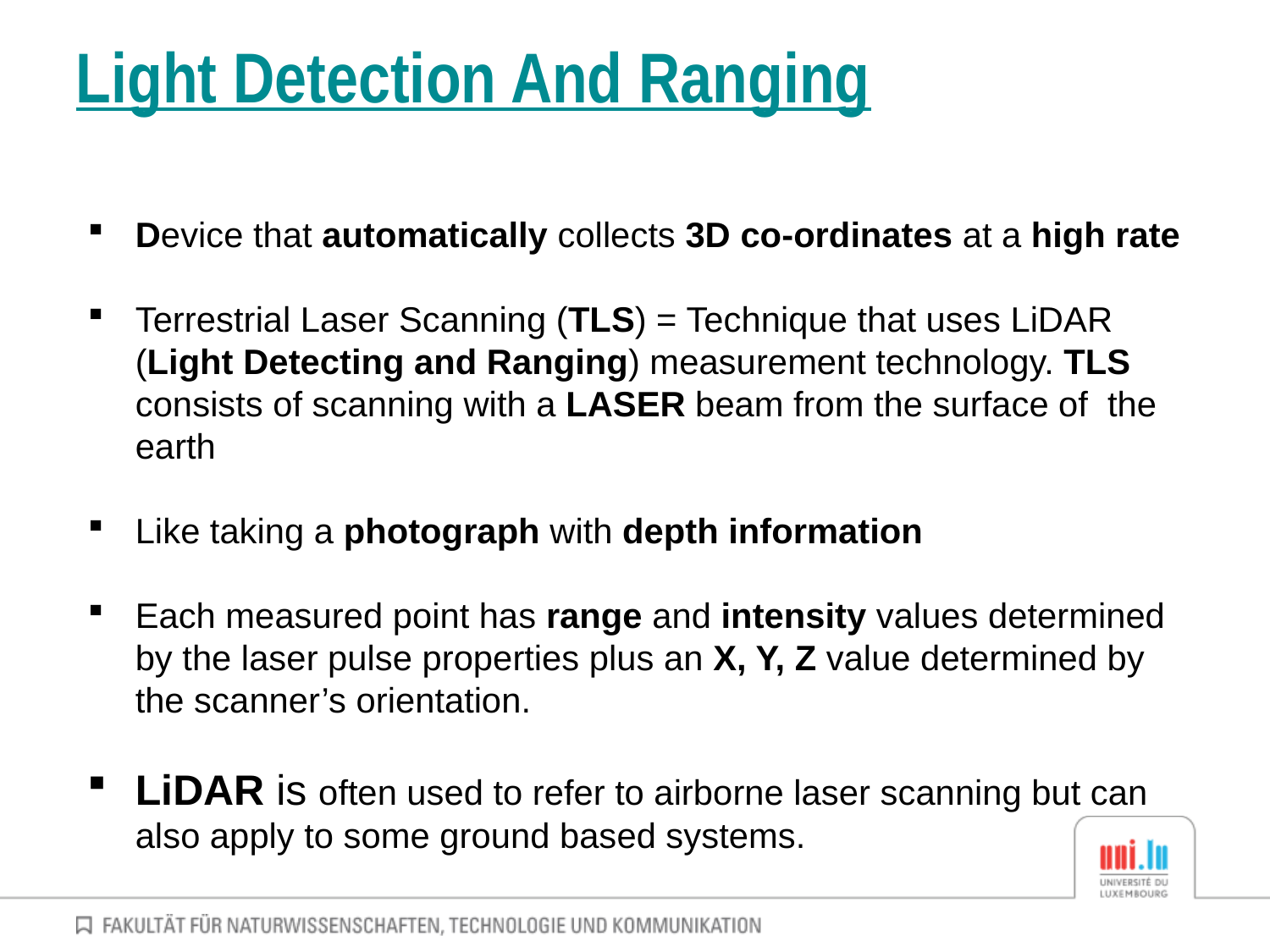

# Light Detection And Ranging
Device that automatically collects 3D co-ordinates at a high rate

Terrestrial Laser Scanning (TLS) = Technique that uses LiDAR (Light Detecting and Ranging) measurement technology. TLS consists of scanning with a LASER beam from the surface of  the earth

Like taking a photograph with depth information

Each measured point has range and intensity values determined by the laser pulse properties plus an X, Y, Z value determined by the scanner’s orientation.

LiDAR is often used to refer to airborne laser scanning but can also apply to some ground based systems.